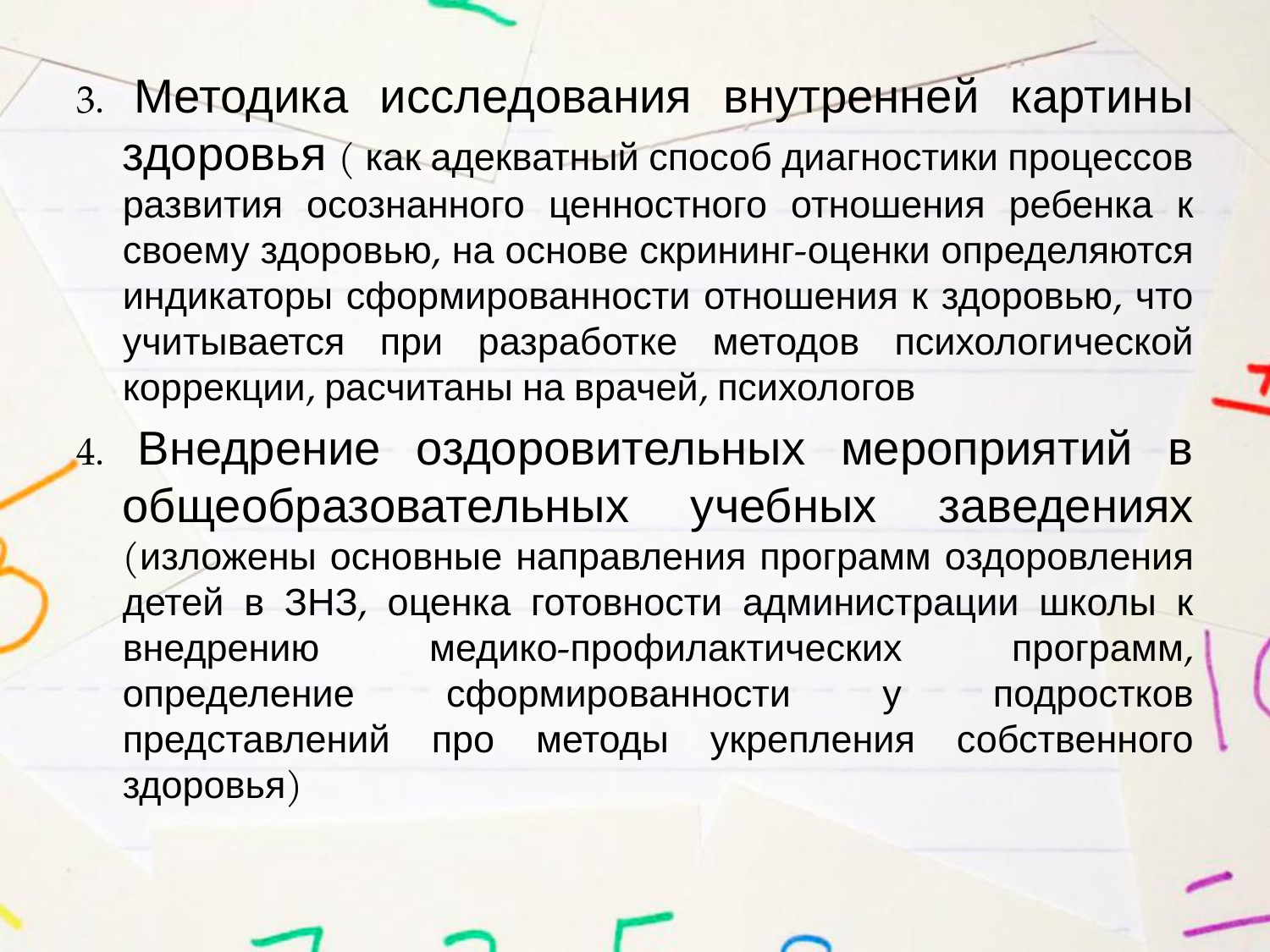

3. Методика исследования внутренней картины здоровья ( как адекватный способ диагностики процессов развития осознанного ценностного отношения ребенка к своему здоровью, на основе скрининг-оценки определяются индикаторы сформированности отношения к здоровью, что учитывается при разработке методов психологической коррекции, расчитаны на врачей, психологов
4. Внедрение оздоровительных мероприятий в общеобразовательных учебных заведениях (изложены основные направления программ оздоровления детей в ЗНЗ, оценка готовности администрации школы к внедрению медико-профилактических программ, определение сформированности у подростков представлений про методы укрепления собственного здоровья)